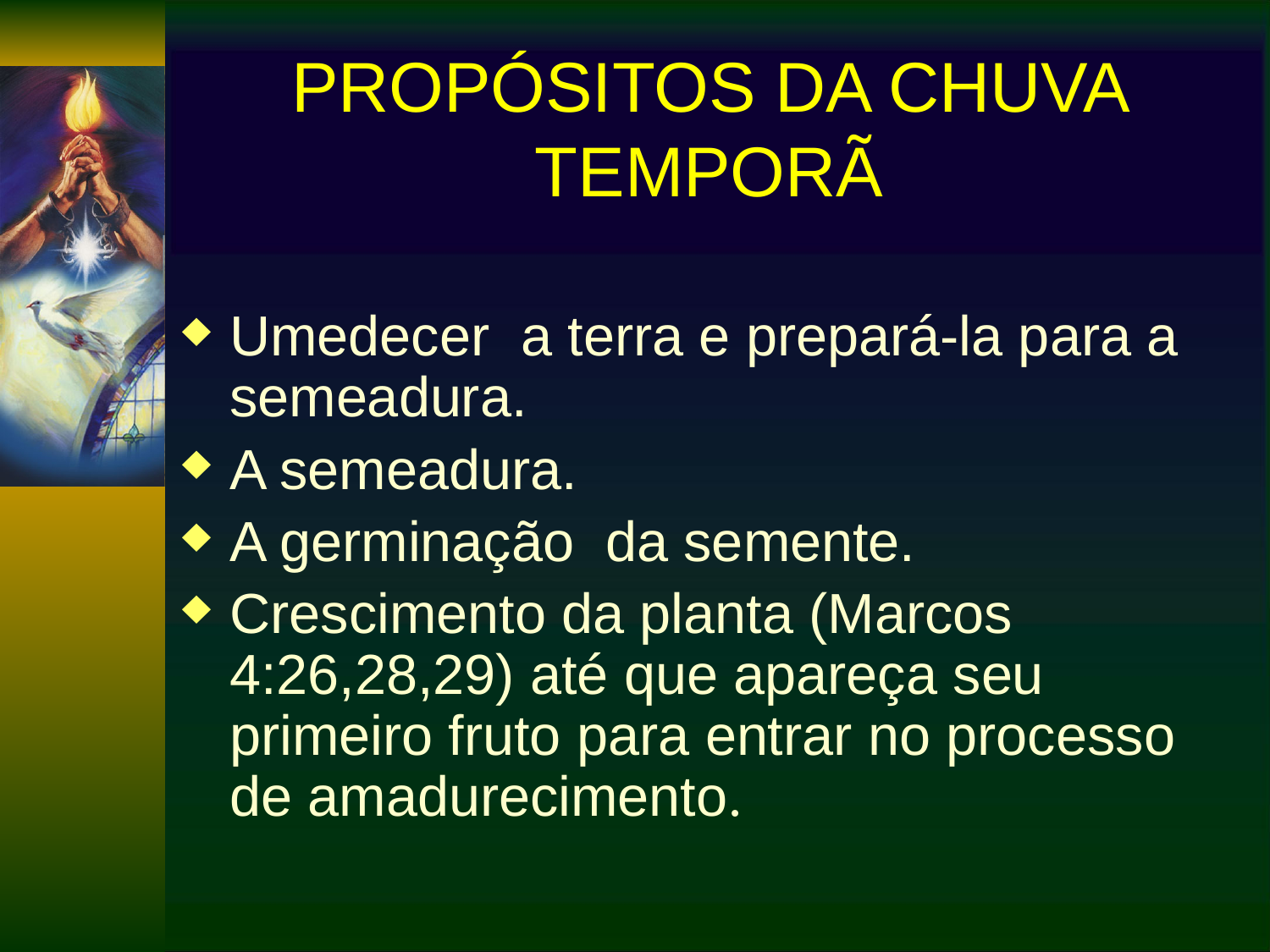

# PROPÓSITOS DA CHUVA TEMPORÃ

Umedecer  a terra e prepará-la para a semeadura.
A semeadura.
A germinação  da semente.
Crescimento da planta (Marcos 4:26,28,29) até que apareça seu primeiro fruto para entrar no processo de amadurecimento.